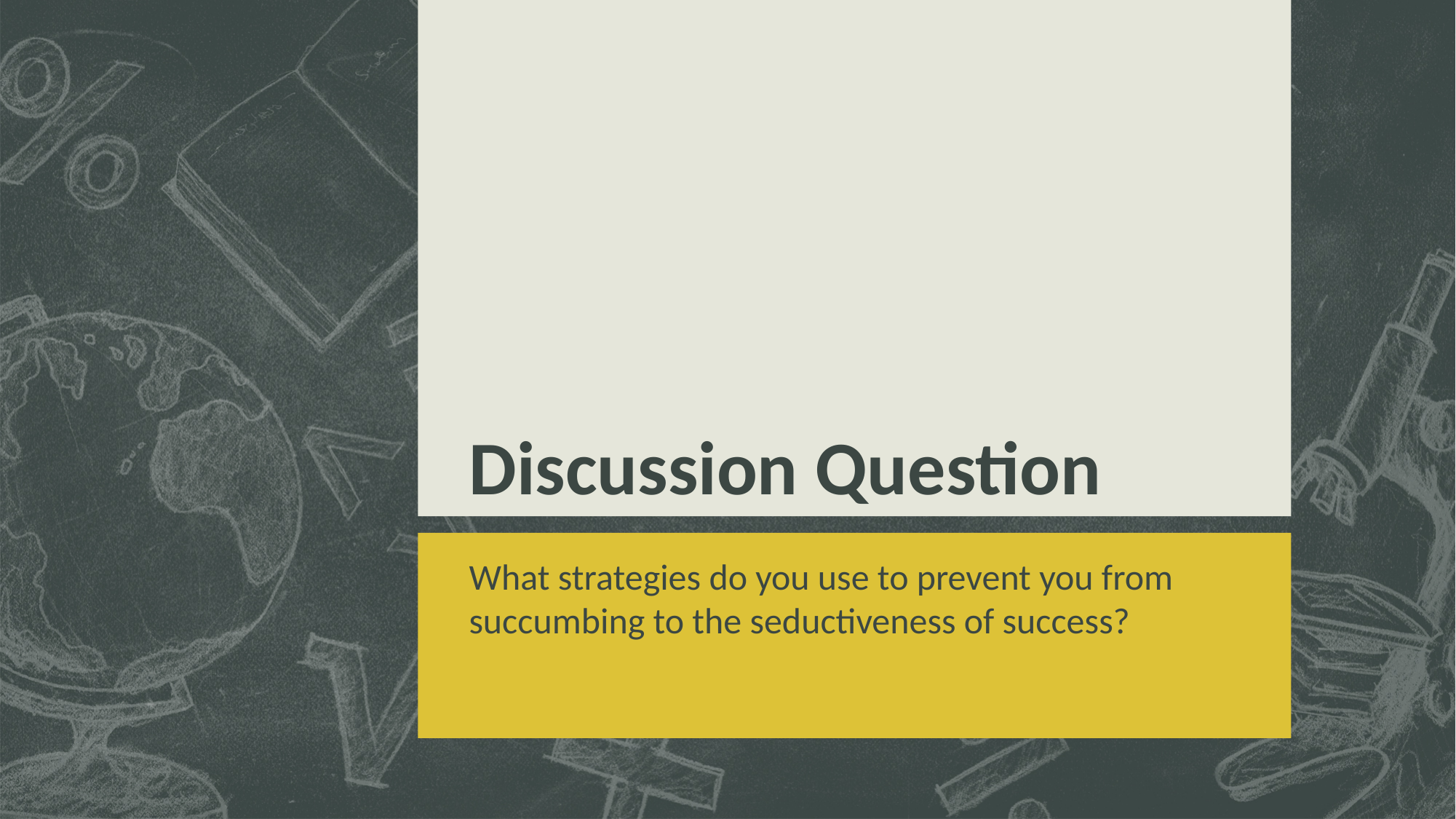

# Discussion Question
What strategies do you use to prevent you from succumbing to the seductiveness of success?